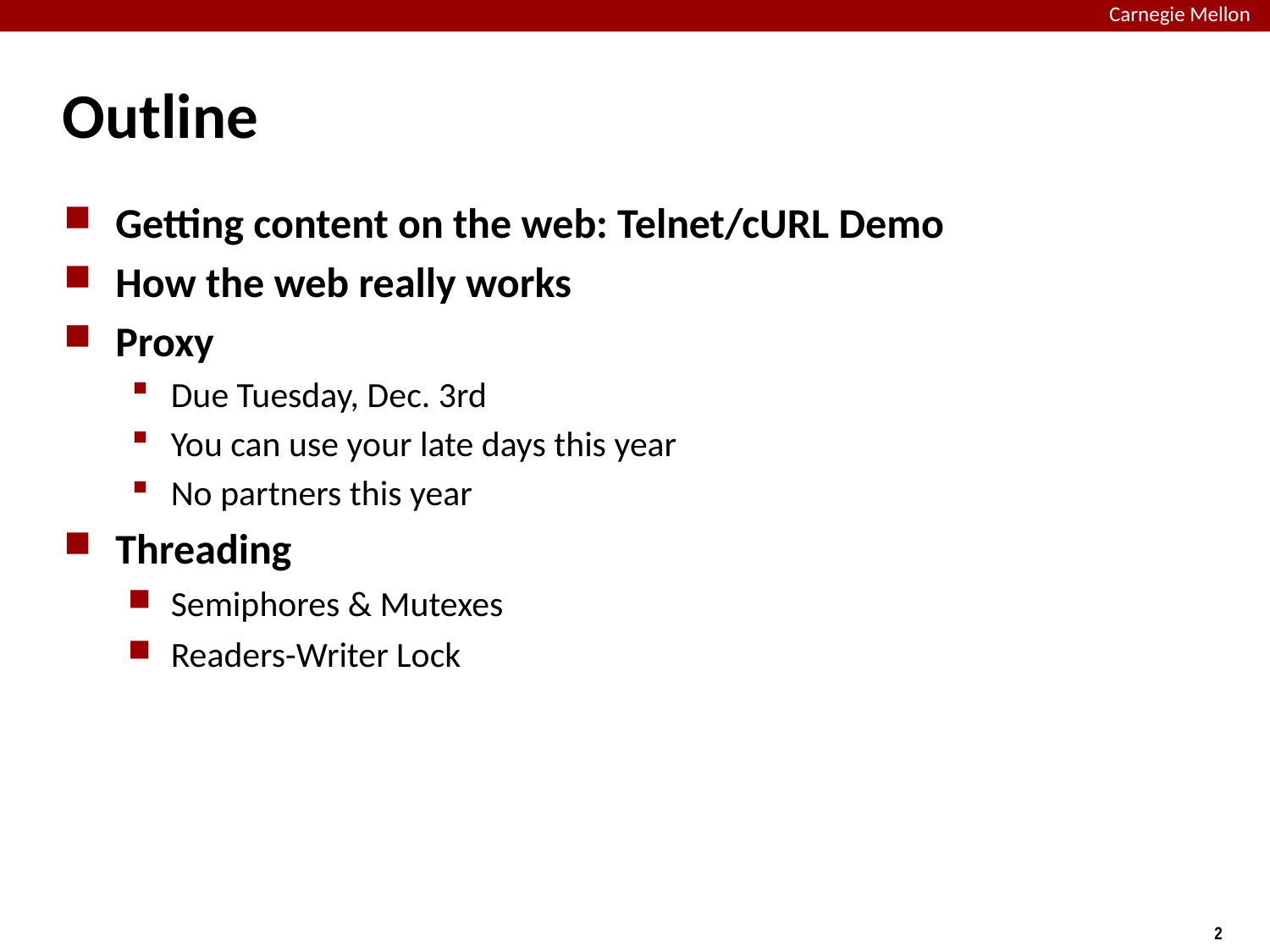

# Outline
Getting content on the web: Telnet/cURL Demo
How the web really works
Proxy
Due Tuesday, Dec. 3rd
You can use your late days this year
No partners this year
Threading
Semiphores & Mutexes
Readers-Writer Lock